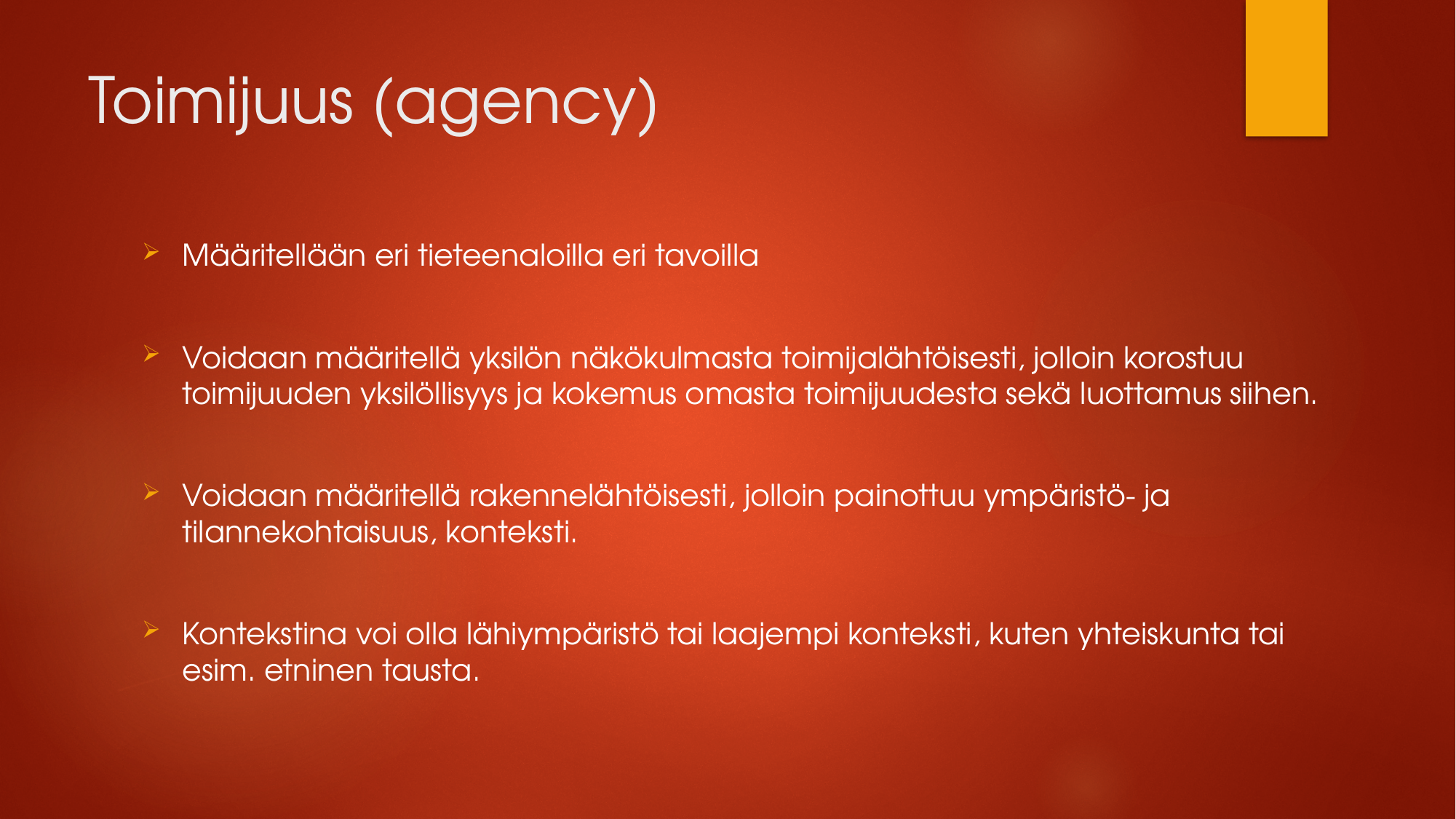

# Toimijuus (agency)
Määritellään eri tieteenaloilla eri tavoilla

Voidaan määritellä yksilön näkökulmasta toimijalähtöisesti, jolloin korostuu toimijuuden yksilöllisyys ja kokemus omasta toimijuudesta sekä luottamus siihen.

Voidaan määritellä rakennelähtöisesti, jolloin painottuu ympäristö- ja tilannekohtaisuus, konteksti.

Kontekstina voi olla lähiympäristö tai laajempi konteksti, kuten yhteiskunta tai esim. etninen tausta.